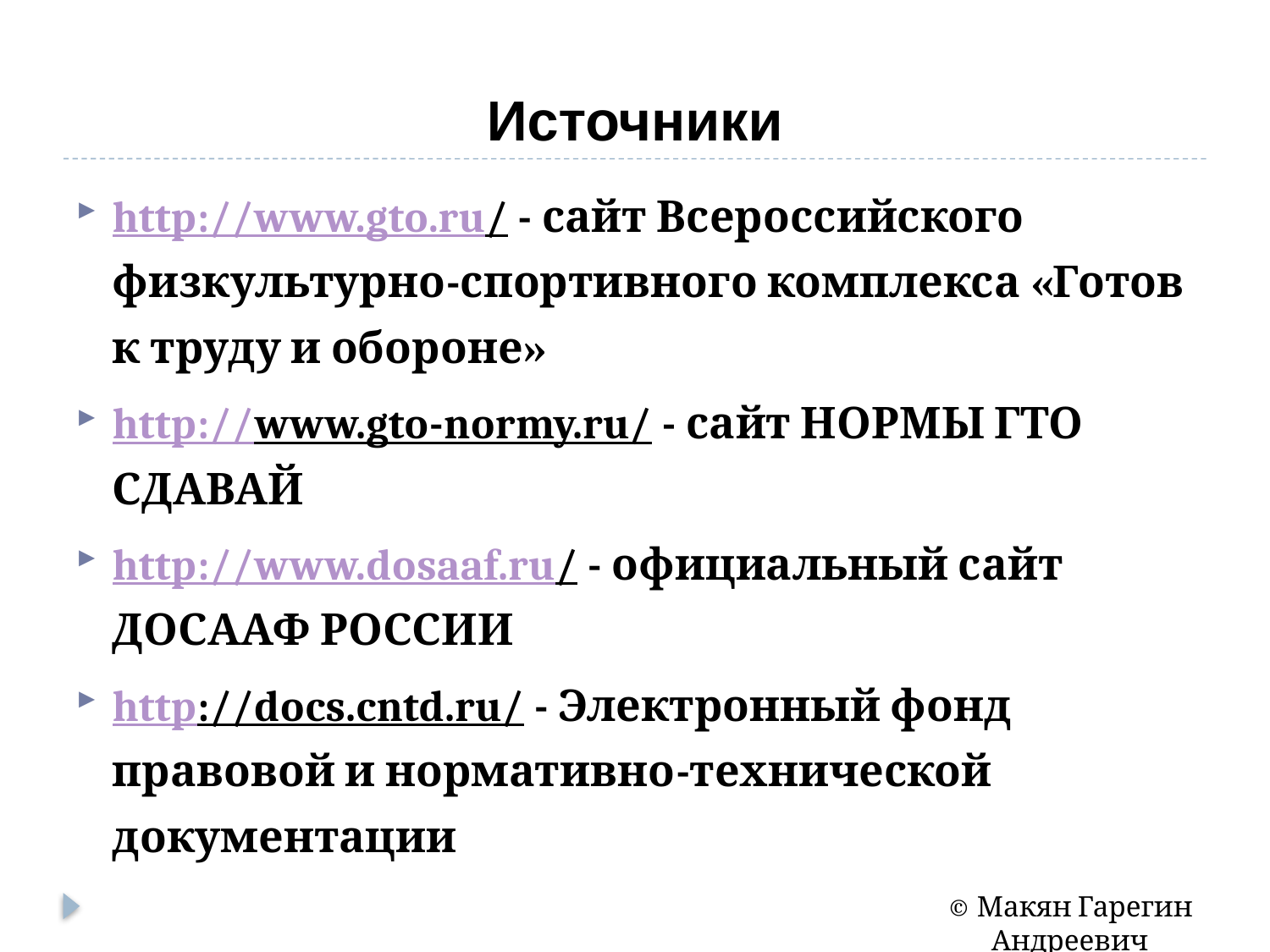

# Источники
http://www.gto.ru/ - сайт Всероссийского физкультурно-спортивного комплекса «Готов к труду и обороне»
http://www.gto-normy.ru/ - сайт НОРМЫ ГТО СДАВАЙ
http://www.dosaaf.ru/ - официальный сайт ДОСААФ РОССИИ
http://docs.cntd.ru/ - Электронный фонд правовой и нормативно-технической документации

© Макян Гарегин Андреевич